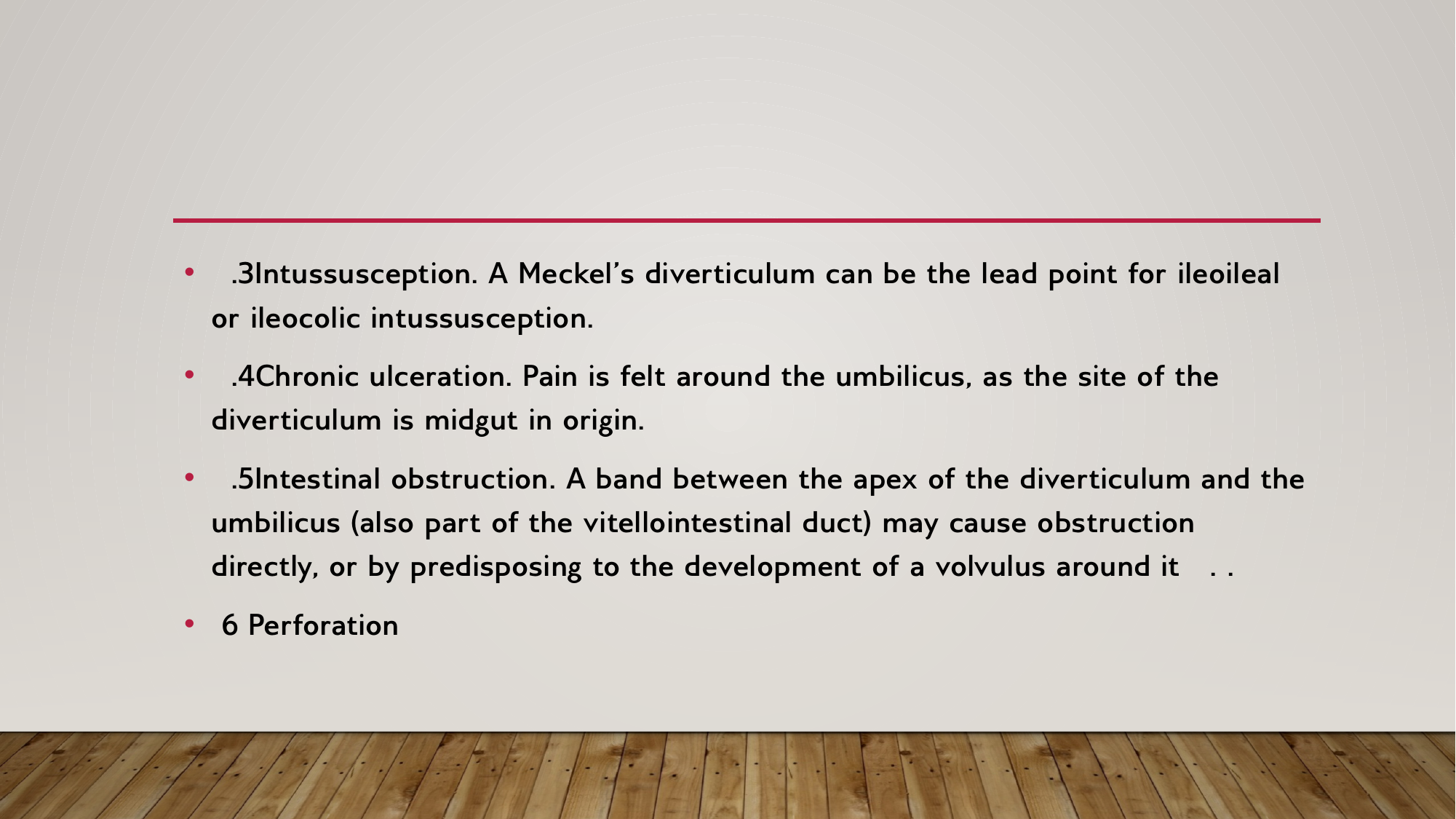

#
  .3Intussusception. A Meckel’s diverticulum can be the lead point for ileoileal or ileocolic intussusception.
  .4Chronic ulceration. Pain is felt around the umbilicus, as the site of the diverticulum is midgut in origin.
  .5Intestinal obstruction. A band between the apex of the diverticulum and the umbilicus (also part of the vitellointestinal duct) may cause obstruction directly, or by predisposing to the development of a volvulus around it   . .
 6 Perforation